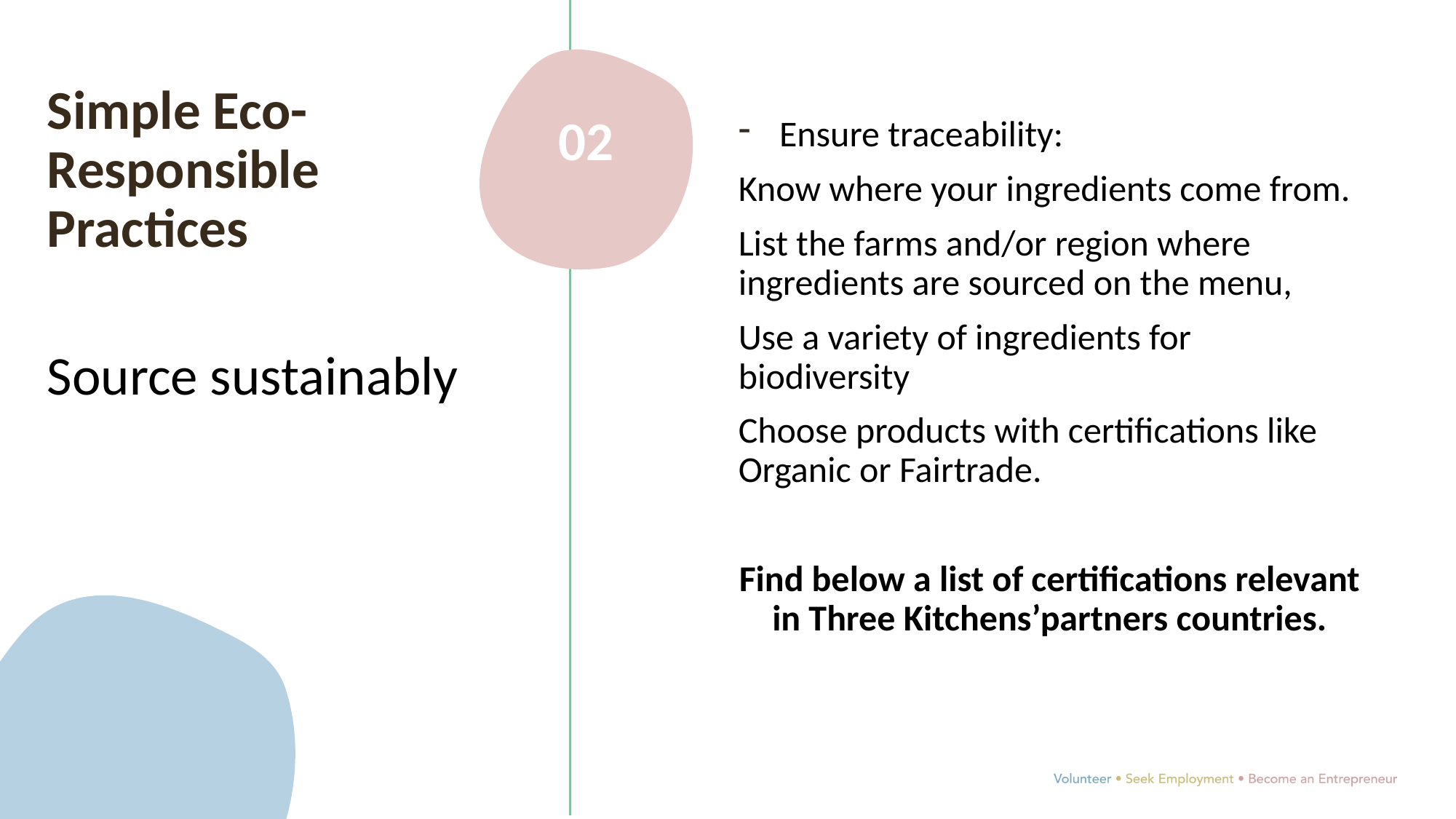

Simple Eco-Responsible Practices

Source sustainably
02
Ensure traceability:
Know where your ingredients come from.
List the farms and/or region where ingredients are sourced on the menu,
Use a variety of ingredients for biodiversity
Choose products with certifications like Organic or Fairtrade.

Find below a list of certifications relevant in Three Kitchens’partners countries.